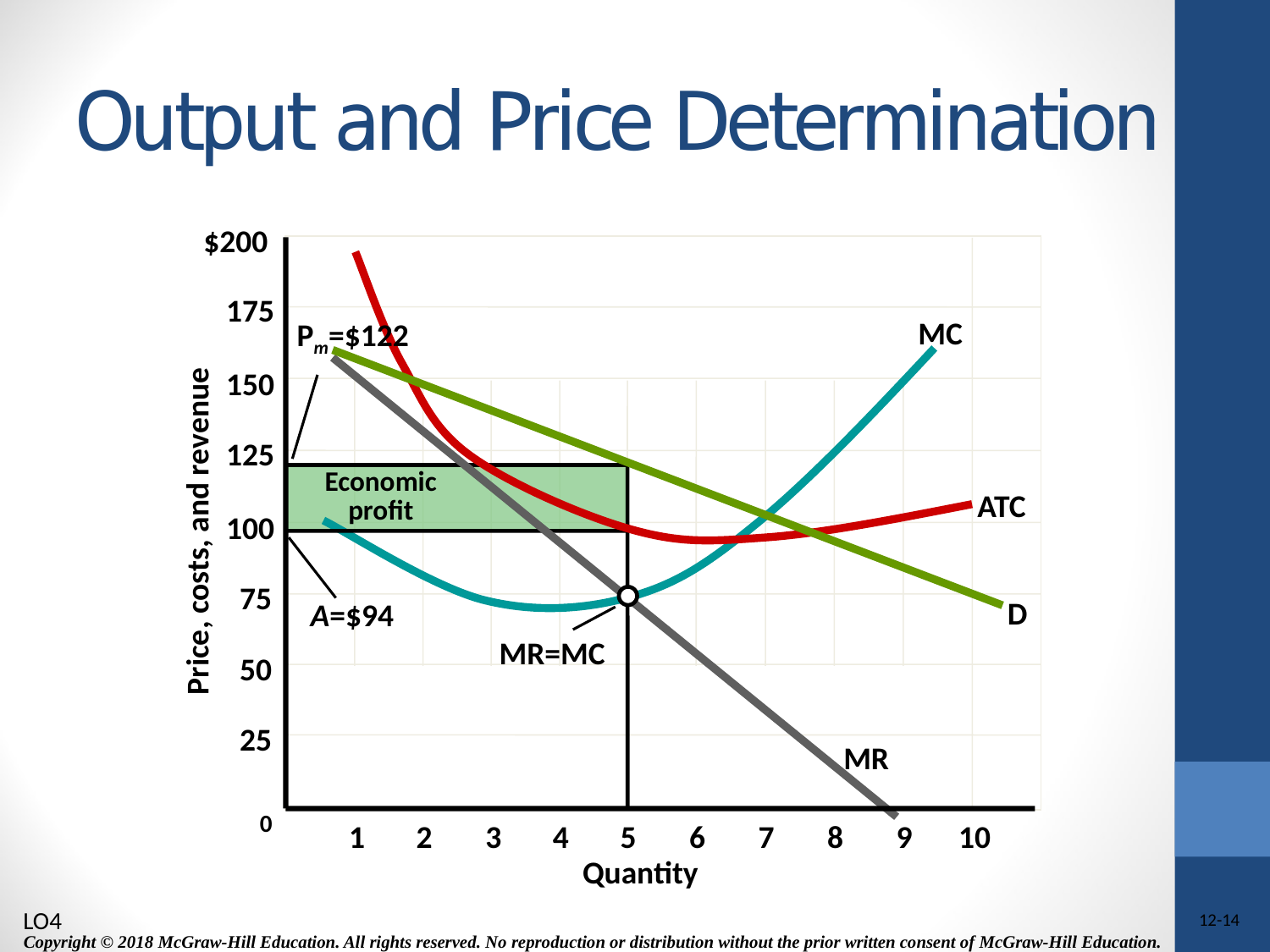

# Output and Price Determination
$200
175
150
125
100
75
50
25

Price, costs, and revenue
1
2
3
4
5
6
7
8
9
10
Quantity

MC
Pm=$122

Economic
profit

ATC

D
A=$94

MR=MC
MR
0

LO4